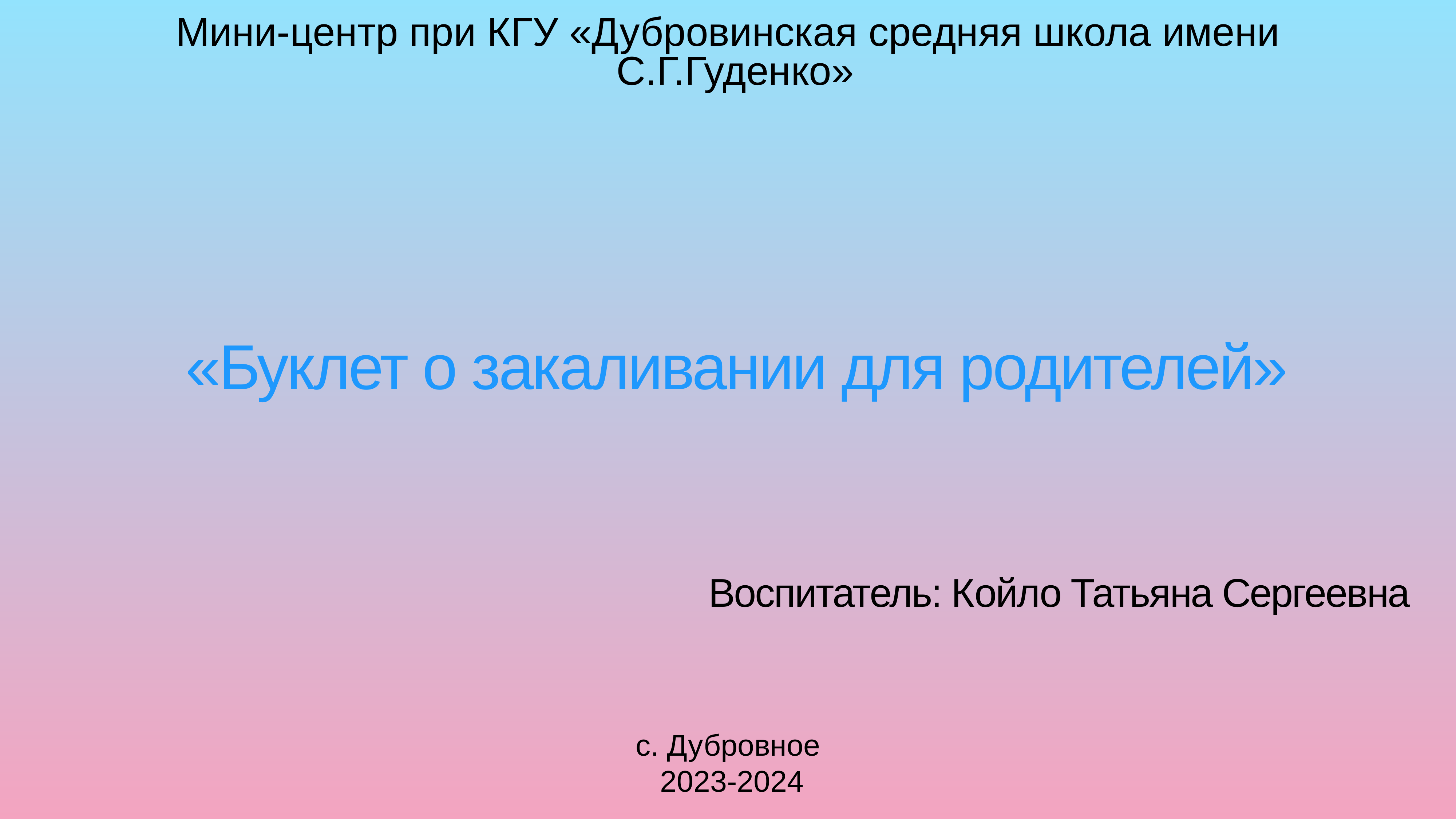

Мини-центр при КГУ «Дубровинская средняя школа имени С.Г.Гуденко»
# «Буклет о закаливании для родителей»
Воспитатель: Койло Татьяна Сергеевна
с. Дубровное
 2023-2024